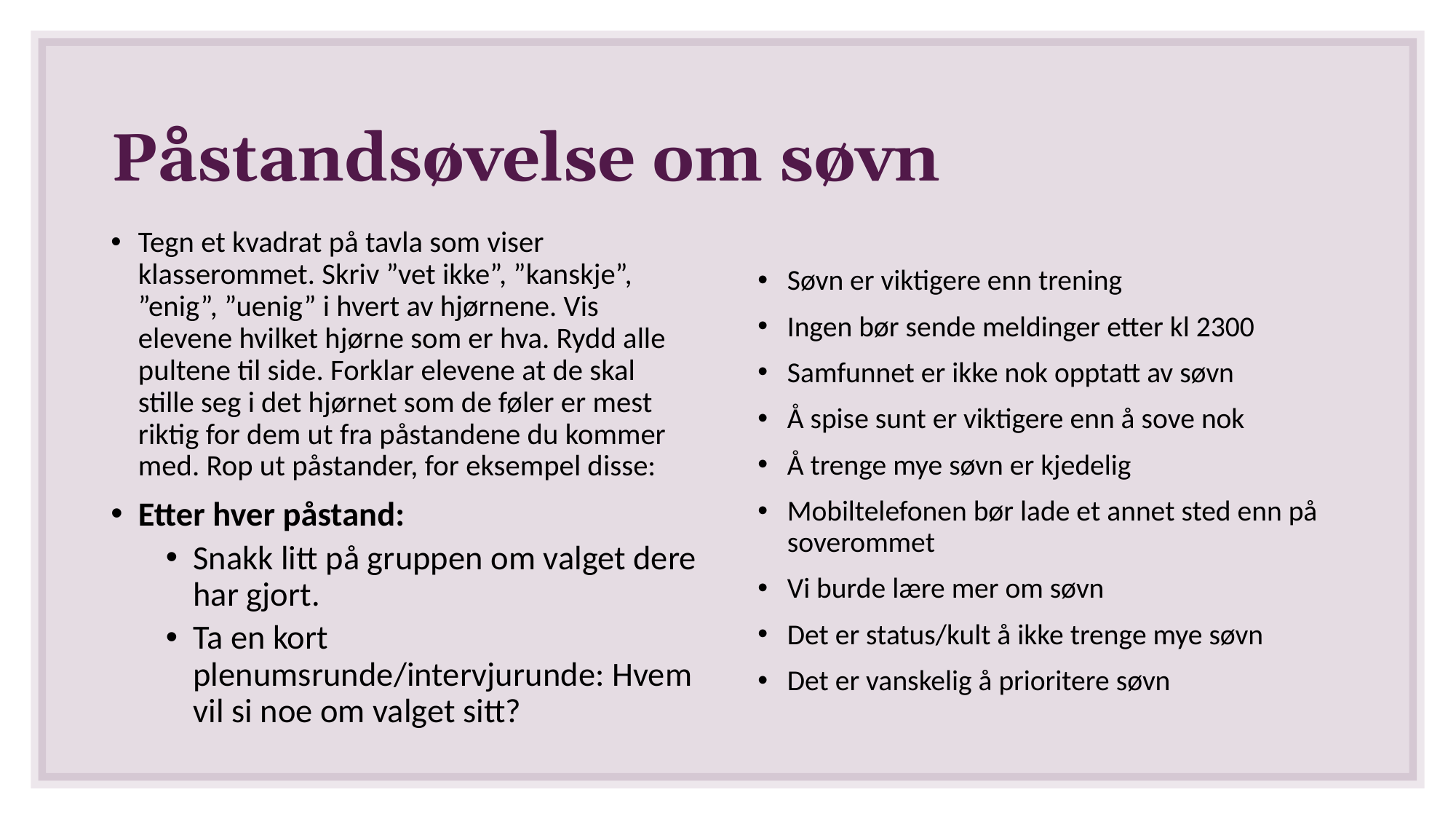

# Påstandsøvelse om søvn
Tegn et kvadrat på tavla som viser klasserommet. Skriv ”vet ikke”, ”kanskje”, ”enig”, ”uenig” i hvert av hjørnene. Vis elevene hvilket hjørne som er hva. Rydd alle pultene til side. Forklar elevene at de skal stille seg i det hjørnet som de føler er mest riktig for dem ut fra påstandene du kommer med. Rop ut påstander, for eksempel disse:
Etter hver påstand:
Snakk litt på gruppen om valget dere har gjort.
Ta en kort plenumsrunde/intervjurunde: Hvem vil si noe om valget sitt?

Søvn er viktigere enn trening
Ingen bør sende meldinger etter kl 2300
Samfunnet er ikke nok opptatt av søvn
Å spise sunt er viktigere enn å sove nok
Å trenge mye søvn er kjedelig
Mobiltelefonen bør lade et annet sted enn på soverommet
Vi burde lære mer om søvn
Det er status/kult å ikke trenge mye søvn
Det er vanskelig å prioritere søvn